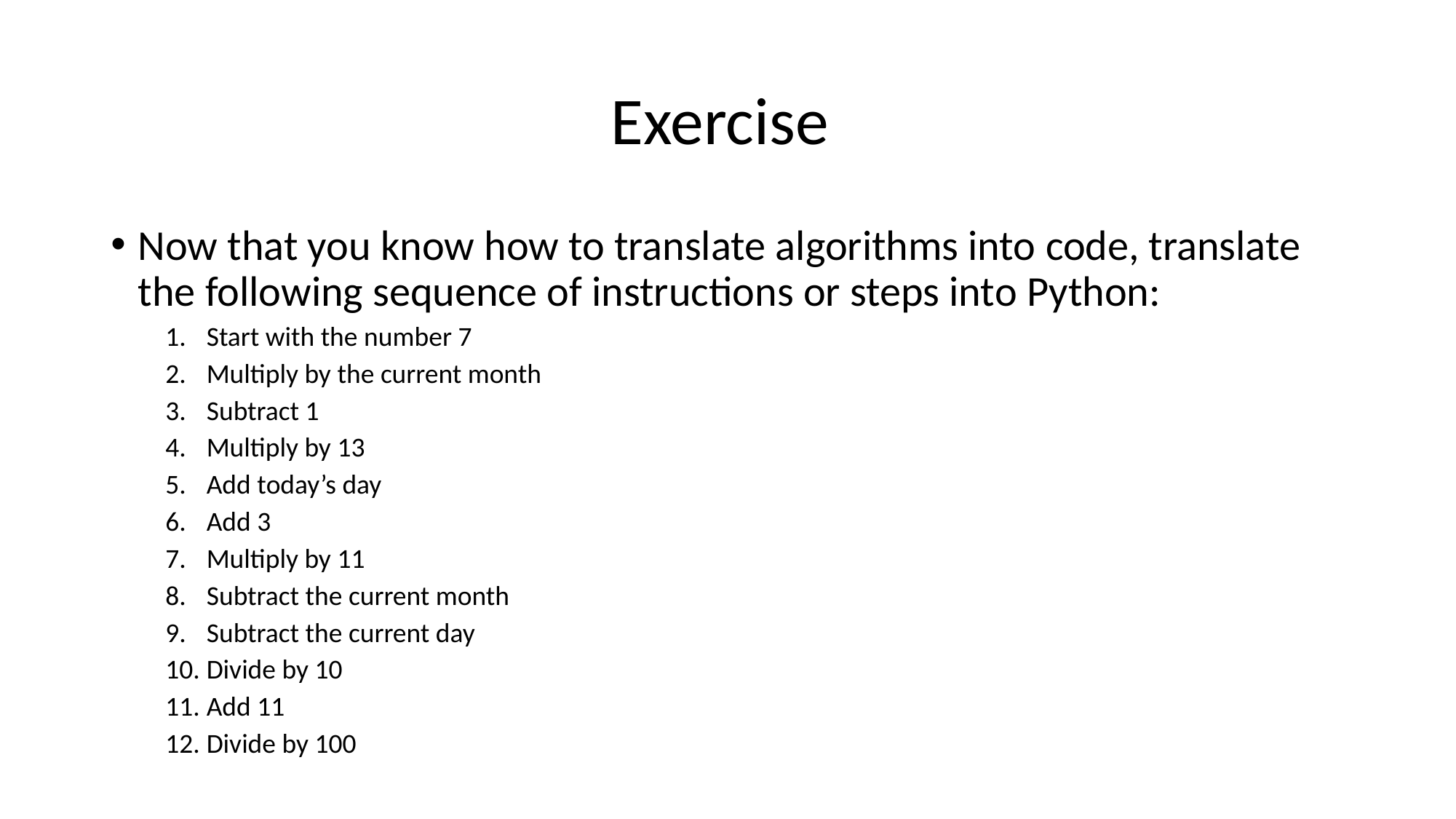

# Exercise
Now that you know how to translate algorithms into code, translate the following sequence of instructions or steps into Python:
Start with the number 7
Multiply by the current month
Subtract 1
Multiply by 13
Add today’s day
Add 3
Multiply by 11
Subtract the current month
Subtract the current day
Divide by 10
Add 11
Divide by 100